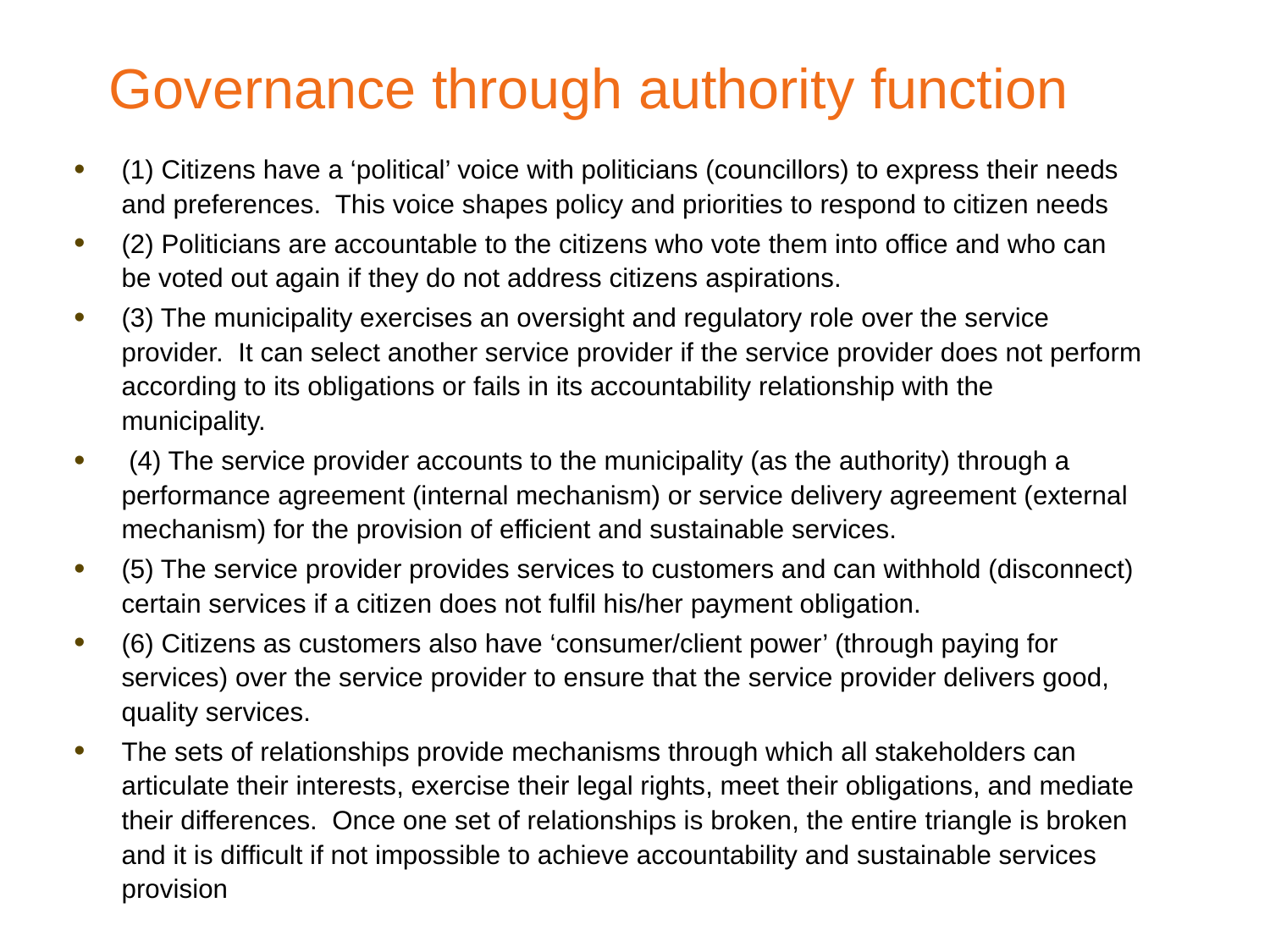

# Governance through authority function
(1) Citizens have a ‘political’ voice with politicians (councillors) to express their needs and preferences.  This voice shapes policy and priorities to respond to citizen needs
(2) Politicians are accountable to the citizens who vote them into office and who can be voted out again if they do not address citizens aspirations.
(3) The municipality exercises an oversight and regulatory role over the service provider.  It can select another service provider if the service provider does not perform according to its obligations or fails in its accountability relationship with the municipality.
 (4) The service provider accounts to the municipality (as the authority) through a performance agreement (internal mechanism) or service delivery agreement (external mechanism) for the provision of efficient and sustainable services.
(5) The service provider provides services to customers and can withhold (disconnect) certain services if a citizen does not fulfil his/her payment obligation.
(6) Citizens as customers also have ‘consumer/client power’ (through paying for services) over the service provider to ensure that the service provider delivers good, quality services.
The sets of relationships provide mechanisms through which all stakeholders can articulate their interests, exercise their legal rights, meet their obligations, and mediate their differences.  Once one set of relationships is broken, the entire triangle is broken and it is difficult if not impossible to achieve accountability and sustainable services provision